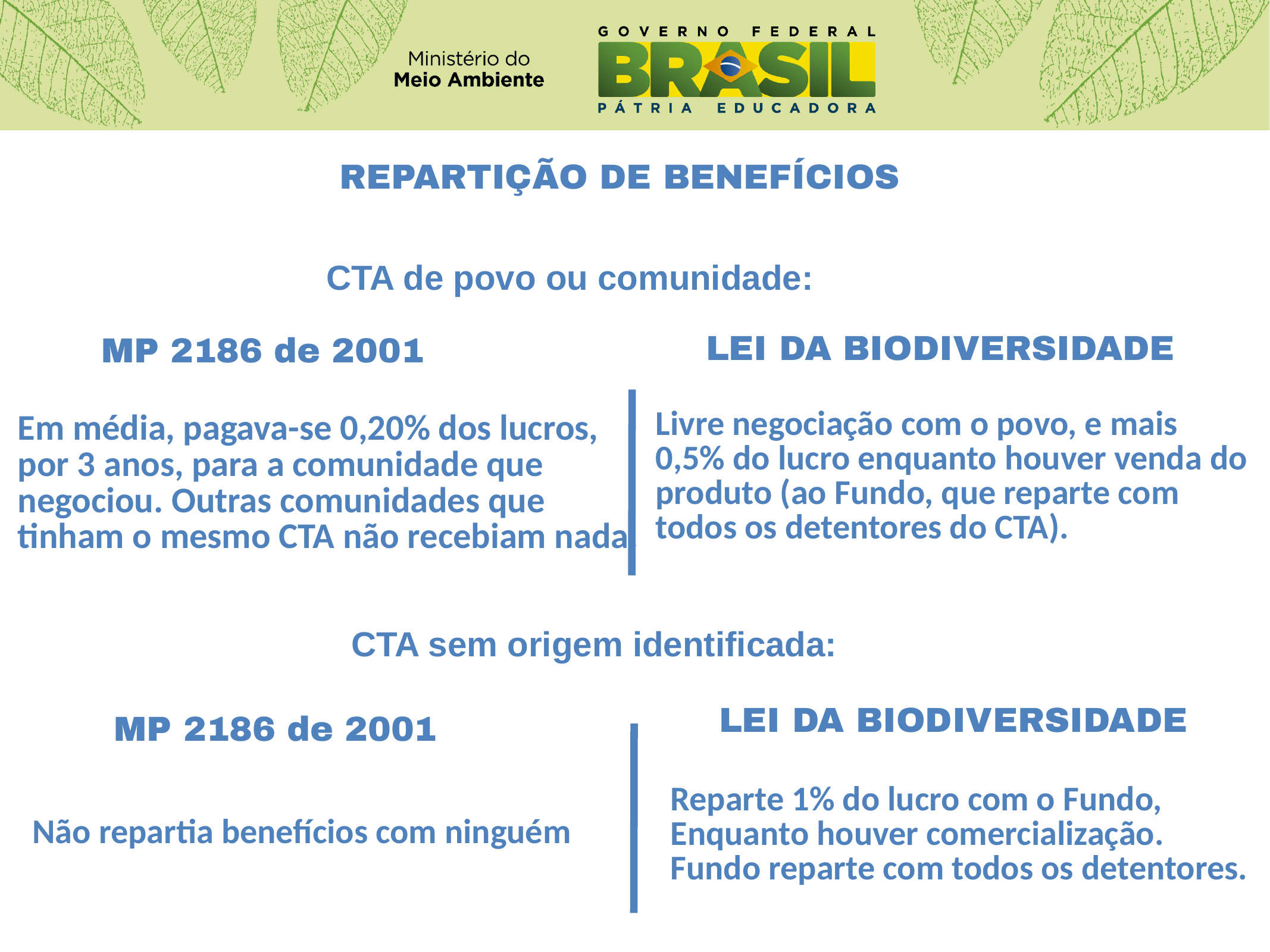

REPARTIÇÃO DE BENEFÍCIOS
CTA de povo ou comunidade:
LEI DA BIODIVERSIDADE
MP 2186 de 2001

Em média, pagava-se 0,20% dos lucros,
por 3 anos, para a comunidade que
negociou. Outras comunidades que
tinham o mesmo CTA não recebiam nada.
Livre negociação com o povo, e mais
0,5% do lucro enquanto houver venda do
produto (ao Fundo, que reparte com
todos os detentores do CTA).
CTA sem origem identificada:
LEI DA BIODIVERSIDADE
MP 2186 de 2001
Reparte 1% do lucro com o Fundo,
Enquanto houver comercialização.
Fundo reparte com todos os detentores.

Não repartia benefícios com ninguém